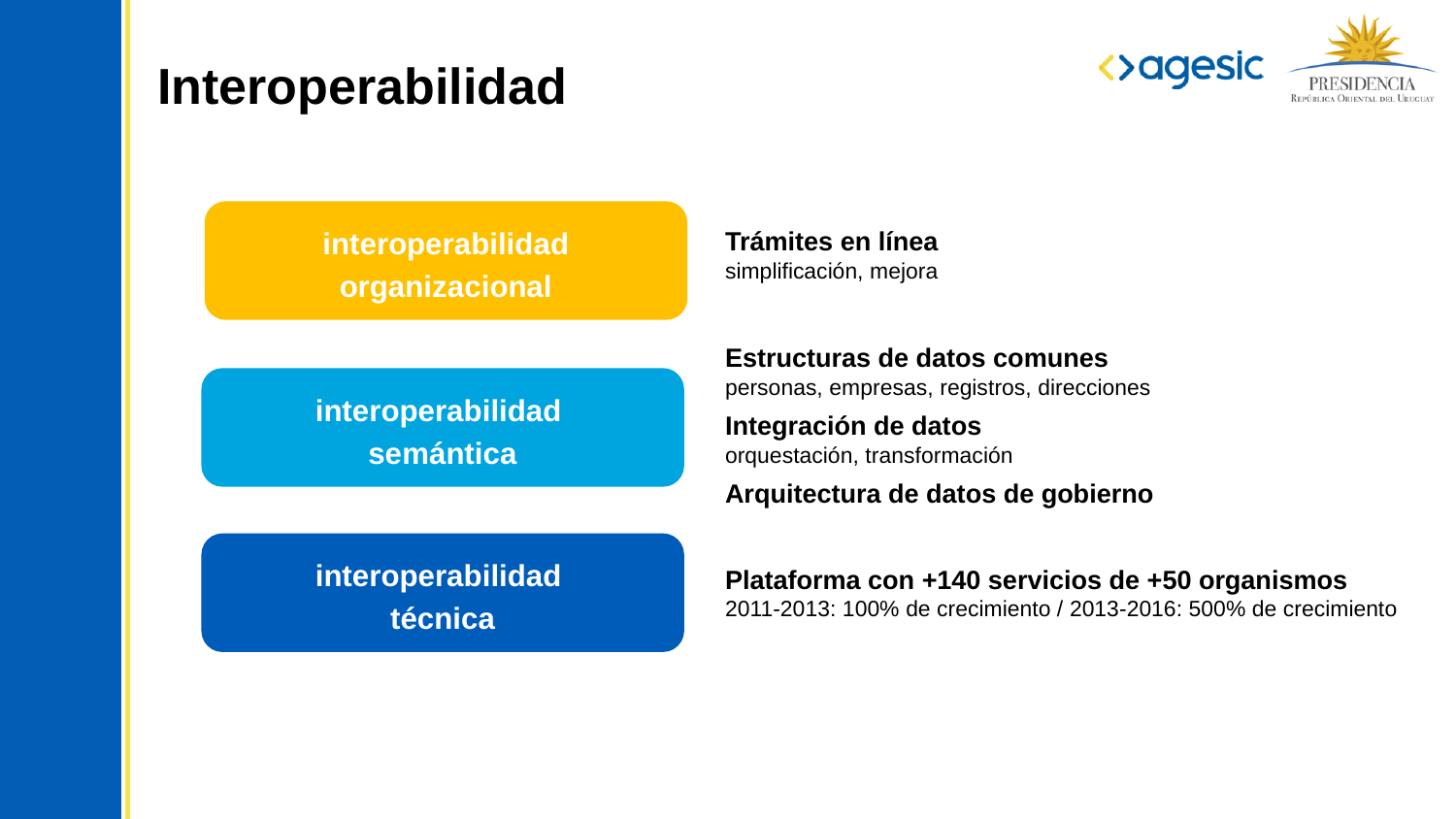

Interoperabilidad
interoperabilidad organizacional
Trámites en línea
simplificación, mejora
Estructuras de datos comunes
personas, empresas, registros, direcciones

Integración de datos
orquestación, transformación

Arquitectura de datos de gobierno
interoperabilidad
semántica
interoperabilidad
técnica
Plataforma con +140 servicios de +50 organismos
2011-2013: 100% de crecimiento / 2013-2016: 500% de crecimiento